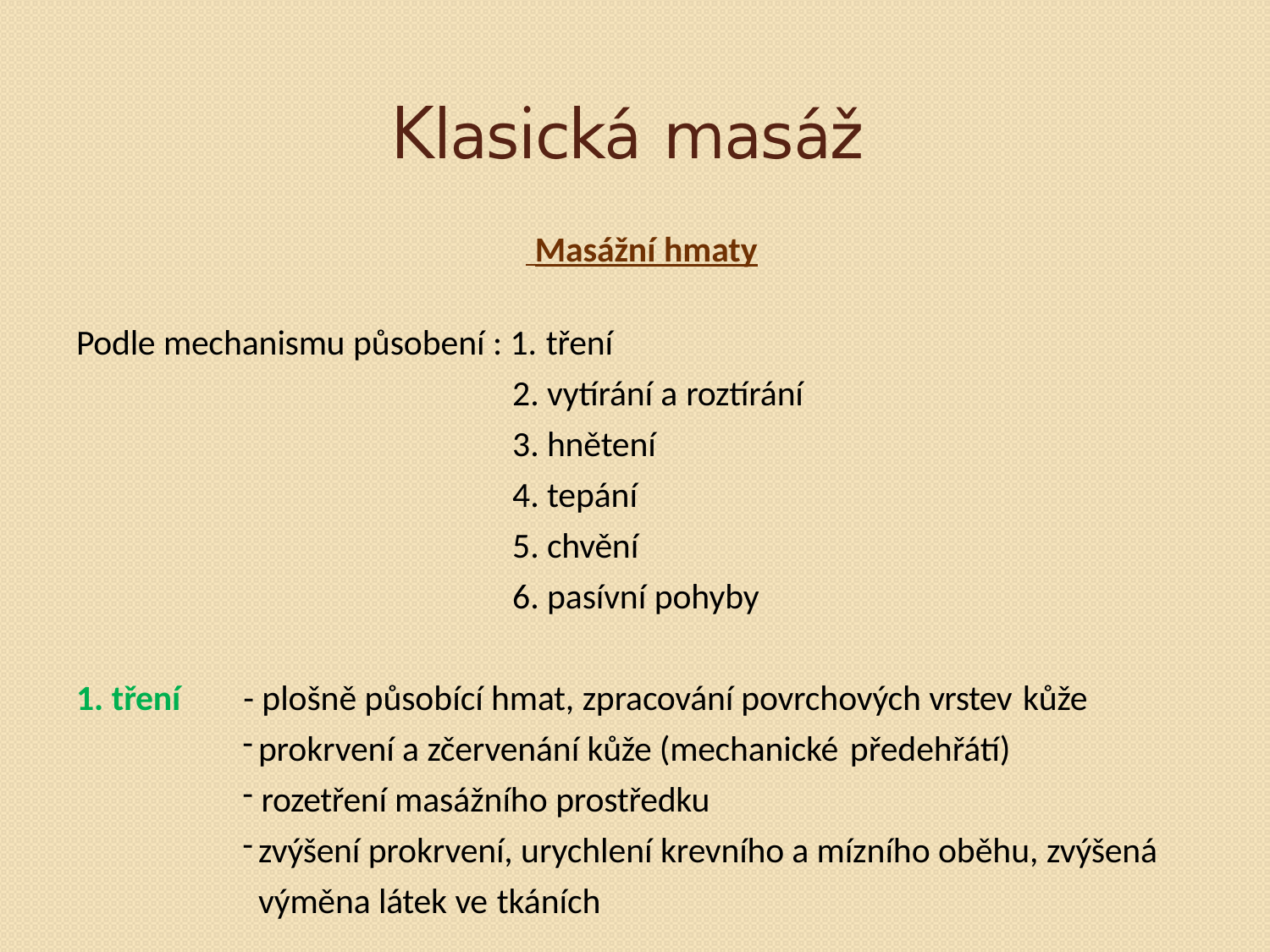

# Klasická masáž
 Masážní hmaty

Podle mechanismu působení : 1. tření
vytírání a roztírání
hnětení
tepání
chvění
pasívní pohyby

1. tření        - plošně působící hmat, zpracování povrchových vrstev kůže
prokrvení a zčervenání kůže (mechanické předehřátí)
rozetření masážního prostředku
zvýšení prokrvení, urychlení krevního a mízního oběhu, zvýšená  výměna látek ve tkáních